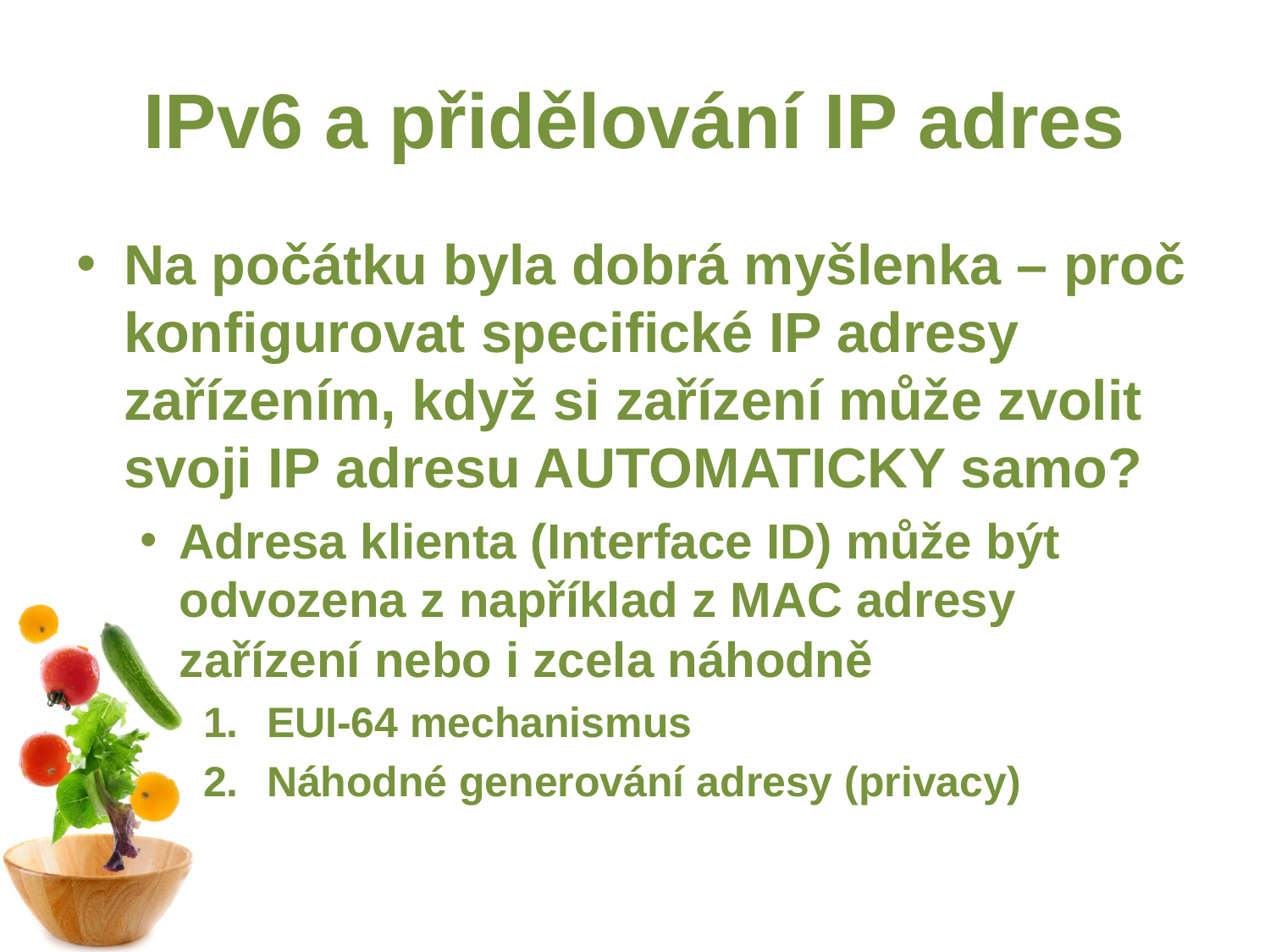

# IPv6 a přidělování IP adres
Na počátku byla dobrá myšlenka – proč konfigurovat specifické IP adresy zařízením, když si zařízení může zvolit svoji IP adresu AUTOMATICKY samo?
Adresa klienta (Interface ID) může být odvozena z například z MAC adresy zařízení nebo i zcela náhodně
EUI-64 mechanismus
Náhodné generování adresy (privacy)